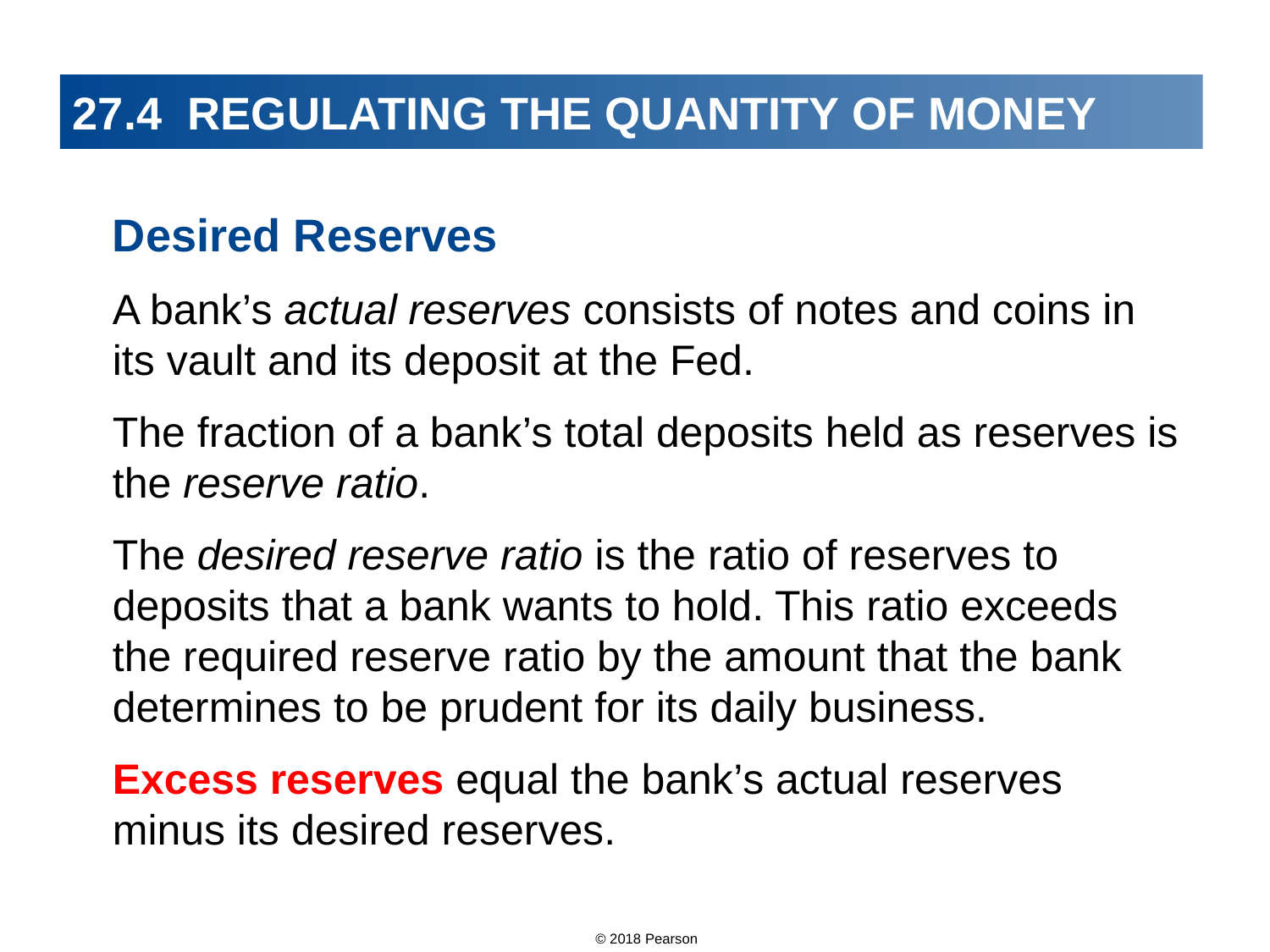

# 27.4  REGULATING THE QUANTITY OF MONEY
Desired Reserves
A bank’s actual reserves consists of notes and coins in its vault and its deposit at the Fed.
The fraction of a bank’s total deposits held as reserves is the reserve ratio.
The desired reserve ratio is the ratio of reserves to deposits that a bank wants to hold. This ratio exceeds the required reserve ratio by the amount that the bank determines to be prudent for its daily business.
Excess reserves equal the bank’s actual reserves minus its desired reserves.